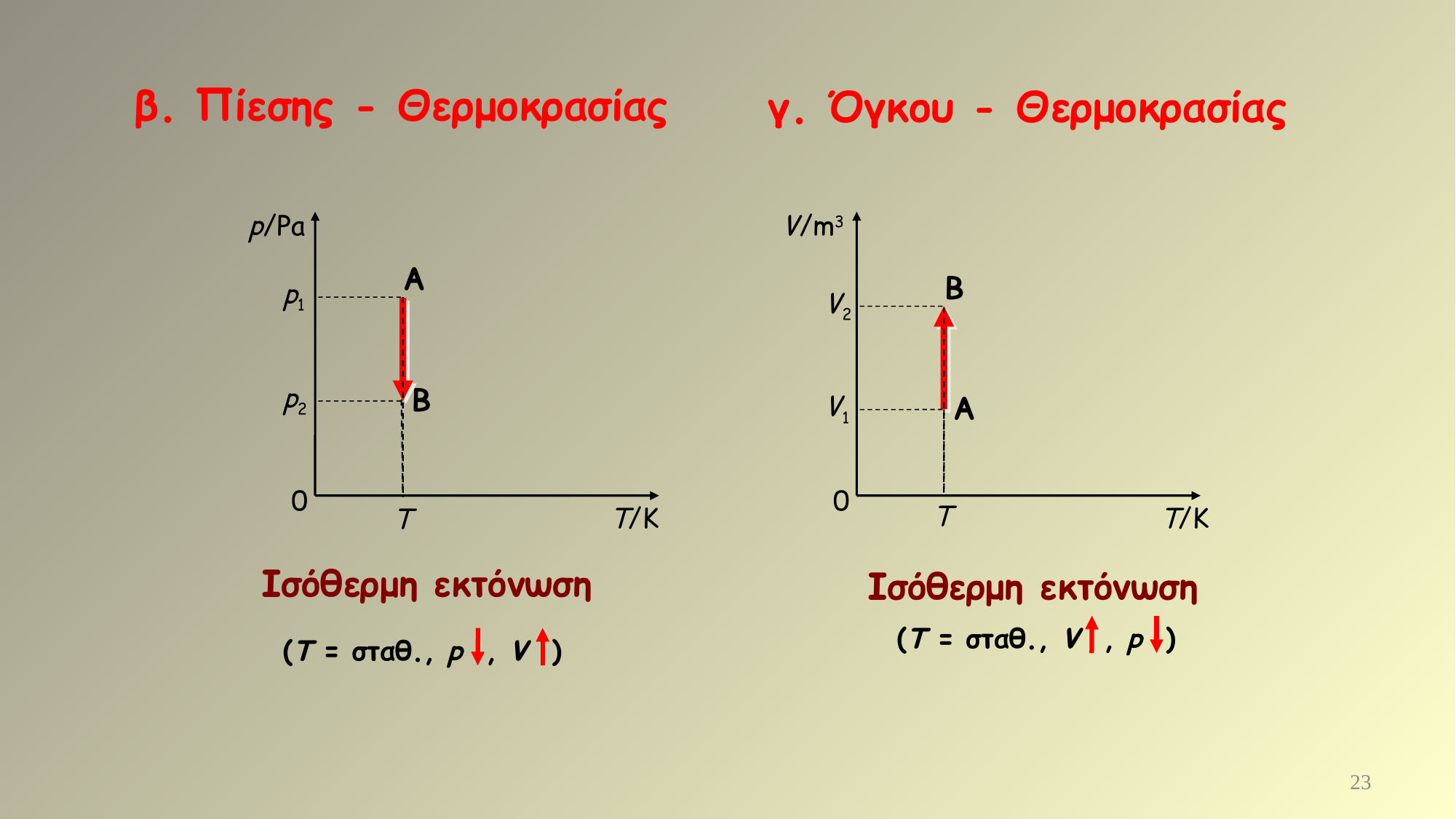

β. Πίεσης - Θερμοκρασίας
γ. Όγκου - Θερμοκρασίας
V/m3

T/K
0
p/Pa

0

T/K
A
p1

Τ
B
V2

p2
B

V1

A

Τ
Ισόθερμη εκτόνωση
Ισόθερμη εκτόνωση
(Τ = σταθ., V  , p  )
(Τ = σταθ., p  , V  )
23